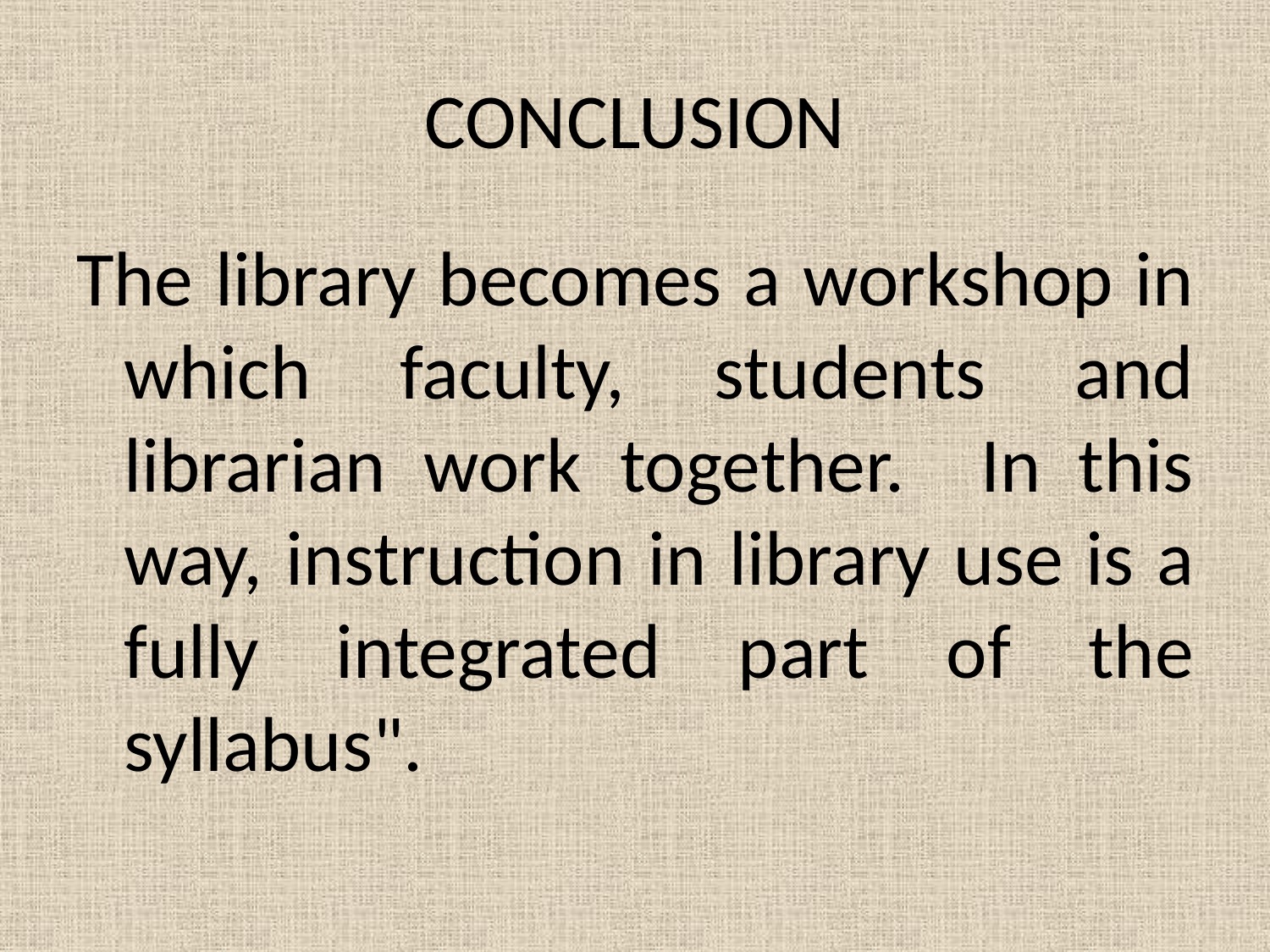

# CONCLUSION
The library becomes a workshop in which faculty, students and librarian work together.  In this way, instruction in library use is a fully integrated part of the syllabus".